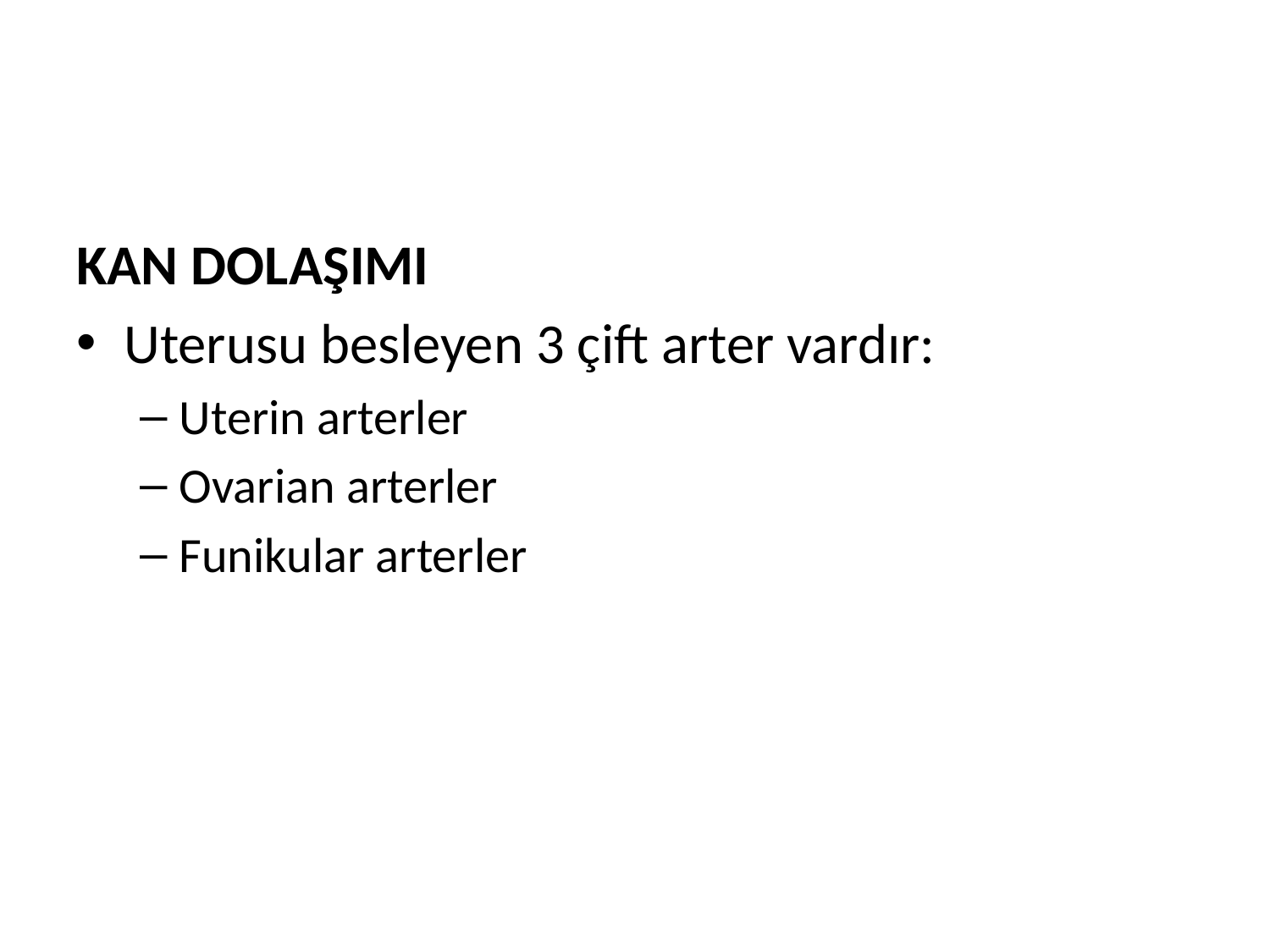

KAN DOLAŞIMI
Uterusu besleyen 3 çift arter vardır:
Uterin arterler
Ovarian arterler
Funikular arterler